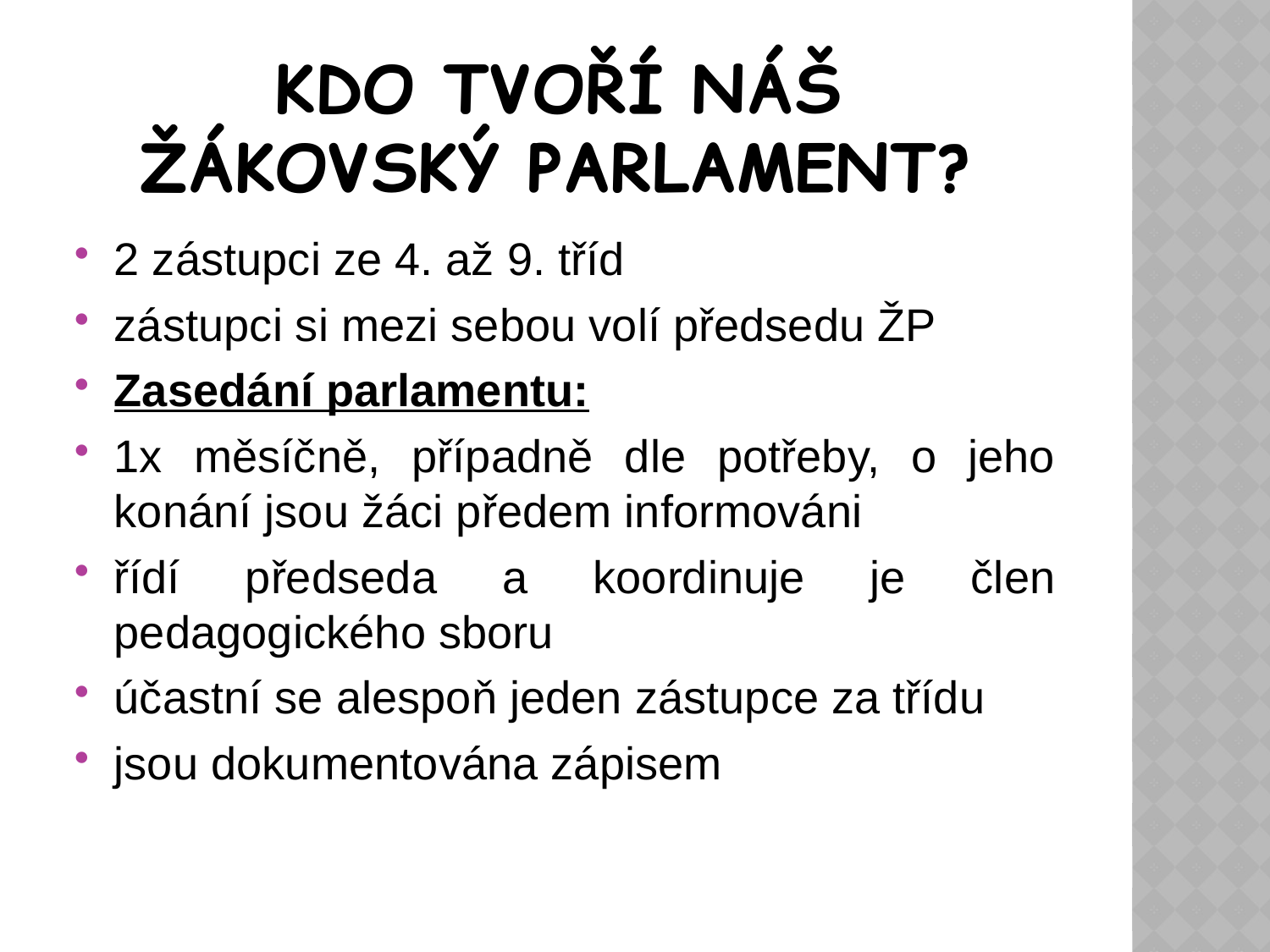

# Kdo tvoří náš žákovský parlament?
2 zástupci ze 4. až 9. tříd
zástupci si mezi sebou volí předsedu ŽP
Zasedání parlamentu:
1x měsíčně, případně dle potřeby, o jeho konání jsou žáci předem informováni
řídí předseda a koordinuje je člen pedagogického sboru
účastní se alespoň jeden zástupce za třídu
jsou dokumentována zápisem